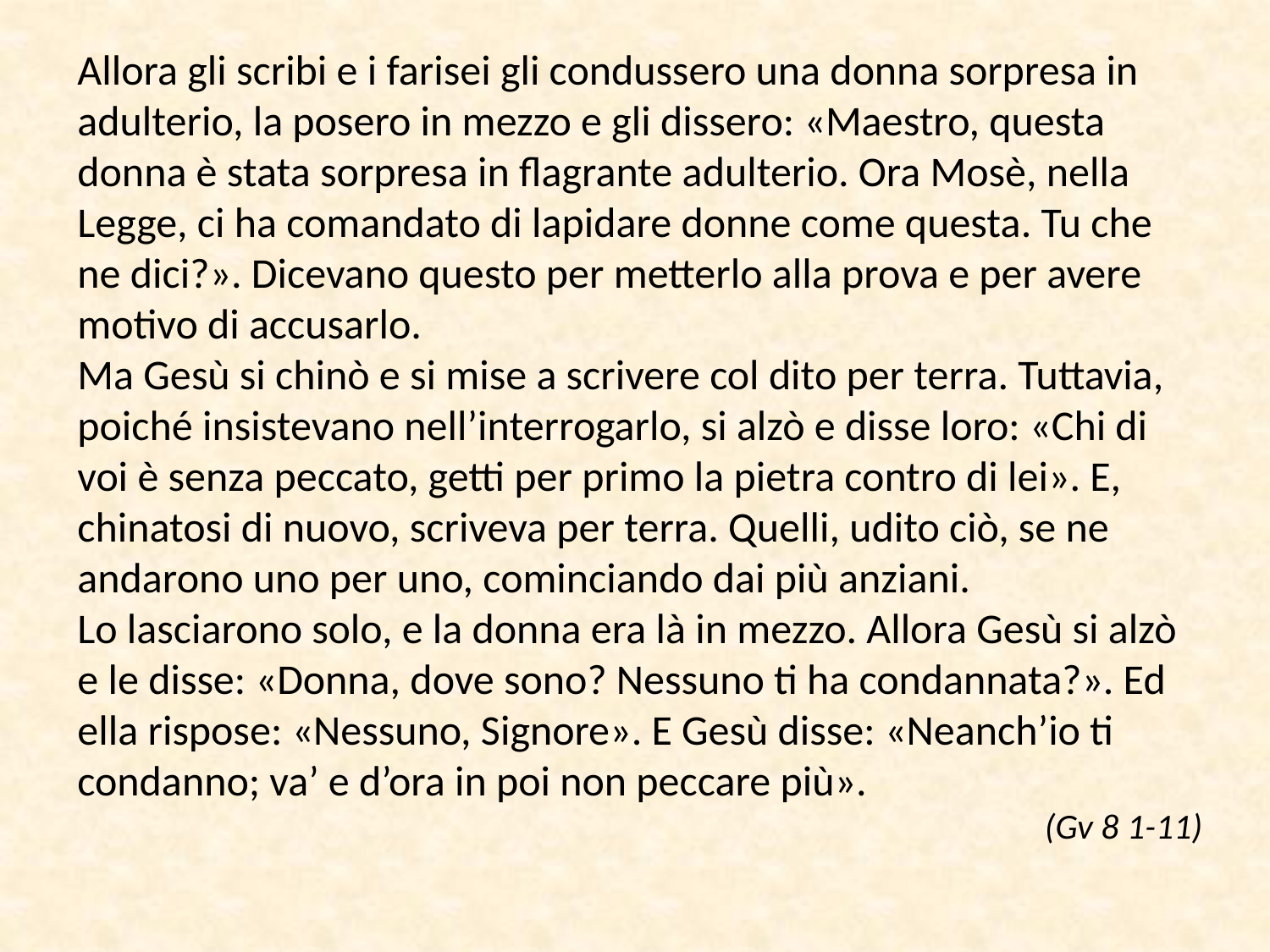

Allora gli scribi e i farisei gli condussero una donna sorpresa in adulterio, la posero in mezzo e gli dissero: «Maestro, questa donna è stata sorpresa in flagrante adulterio. Ora Mosè, nella Legge, ci ha comandato di lapidare donne come questa. Tu che ne dici?». Dicevano questo per metterlo alla prova e per avere motivo di accusarlo.
Ma Gesù si chinò e si mise a scrivere col dito per terra. Tuttavia, poiché insistevano nell’interrogarlo, si alzò e disse loro: «Chi di voi è senza peccato, getti per primo la pietra contro di lei». E, chinatosi di nuovo, scriveva per terra. Quelli, udito ciò, se ne andarono uno per uno, cominciando dai più anziani.
Lo lasciarono solo, e la donna era là in mezzo. Allora Gesù si alzò e le disse: «Donna, dove sono? Nessuno ti ha condannata?». Ed ella rispose: «Nessuno, Signore». E Gesù disse: «Neanch’io ti condanno; va’ e d’ora in poi non peccare più».
 (Gv 8 1-11)